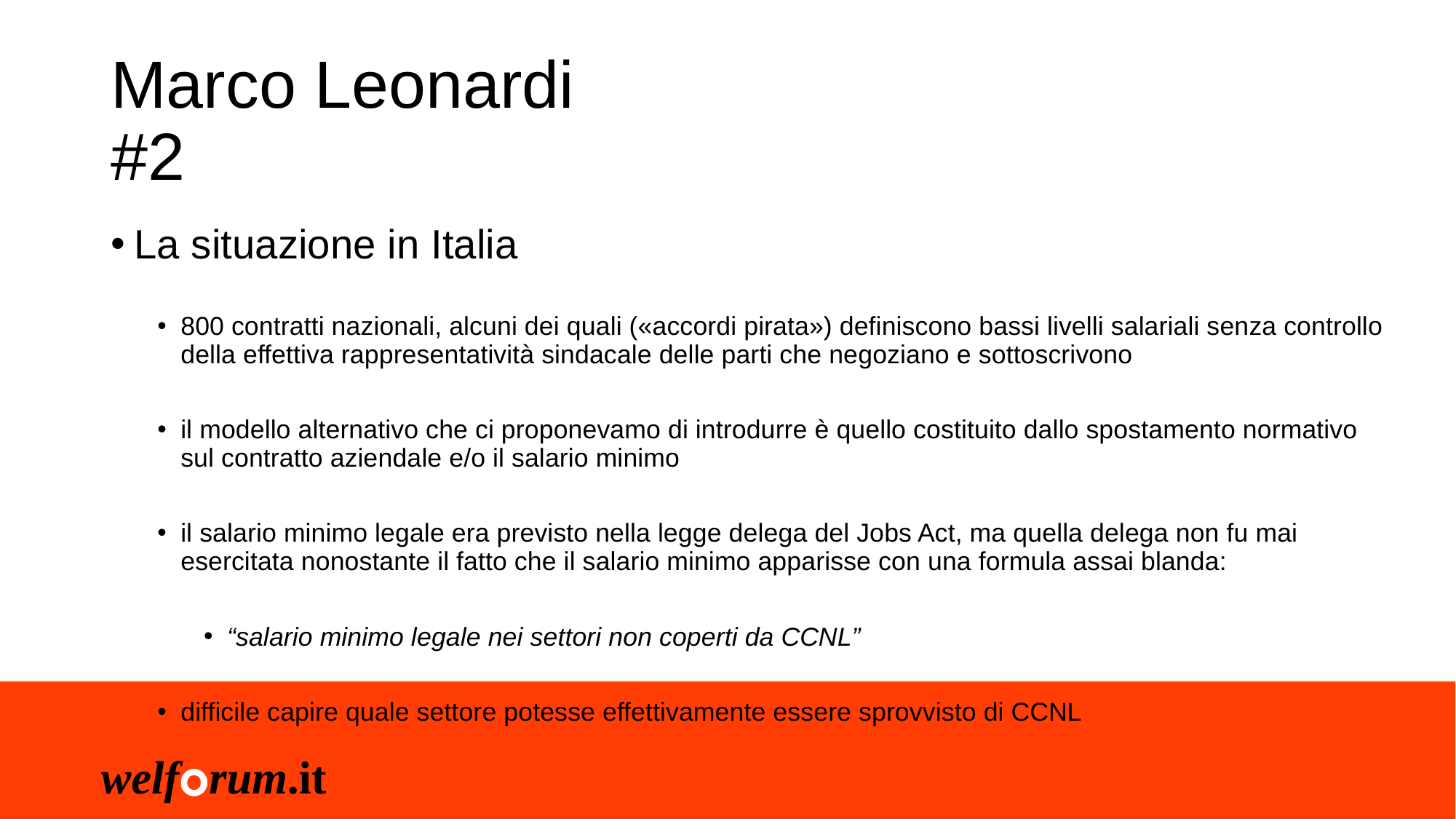

# Marco Leonardi #2
La situazione in Italia

800 contratti nazionali, alcuni dei quali («accordi pirata») definiscono bassi livelli salariali senza controllo della effettiva rappresentatività sindacale delle parti che negoziano e sottoscrivono

il modello alternativo che ci proponevamo di introdurre è quello costituito dallo spostamento normativo sul contratto aziendale e/o il salario minimo

il salario minimo legale era previsto nella legge delega del Jobs Act, ma quella delega non fu mai esercitata nonostante il fatto che il salario minimo apparisse con una formula assai blanda:

“salario minimo legale nei settori non coperti da CCNL”

difficile capire quale settore potesse effettivamente essere sprovvisto di CCNL